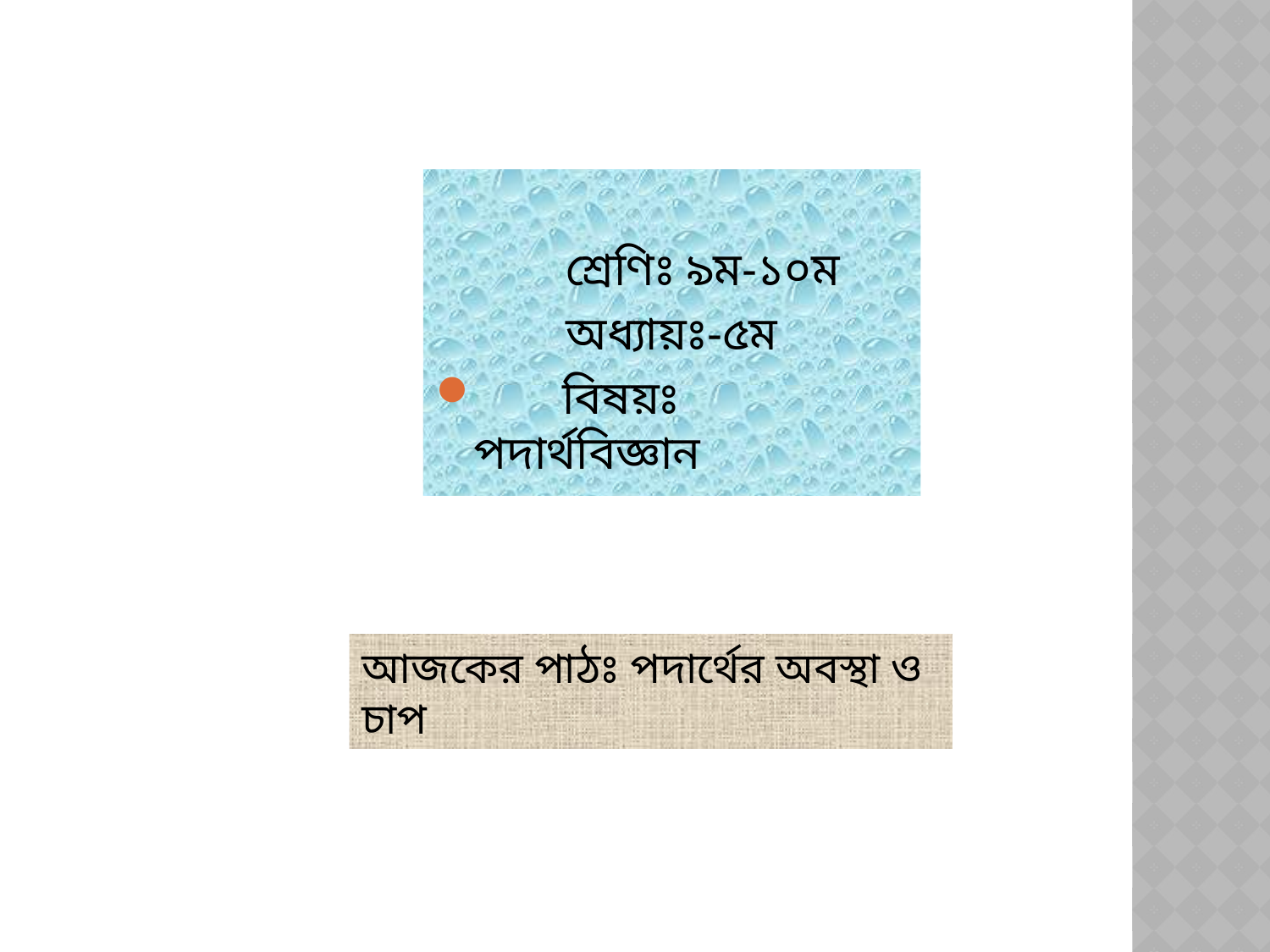

শ্রেণিঃ ৯ম-১০ম
অধ্যায়ঃ-৫ম
       বিষয়ঃ পদার্থবিজ্ঞান
আজকের পাঠঃ পদার্থের অবস্থা ও চাপ